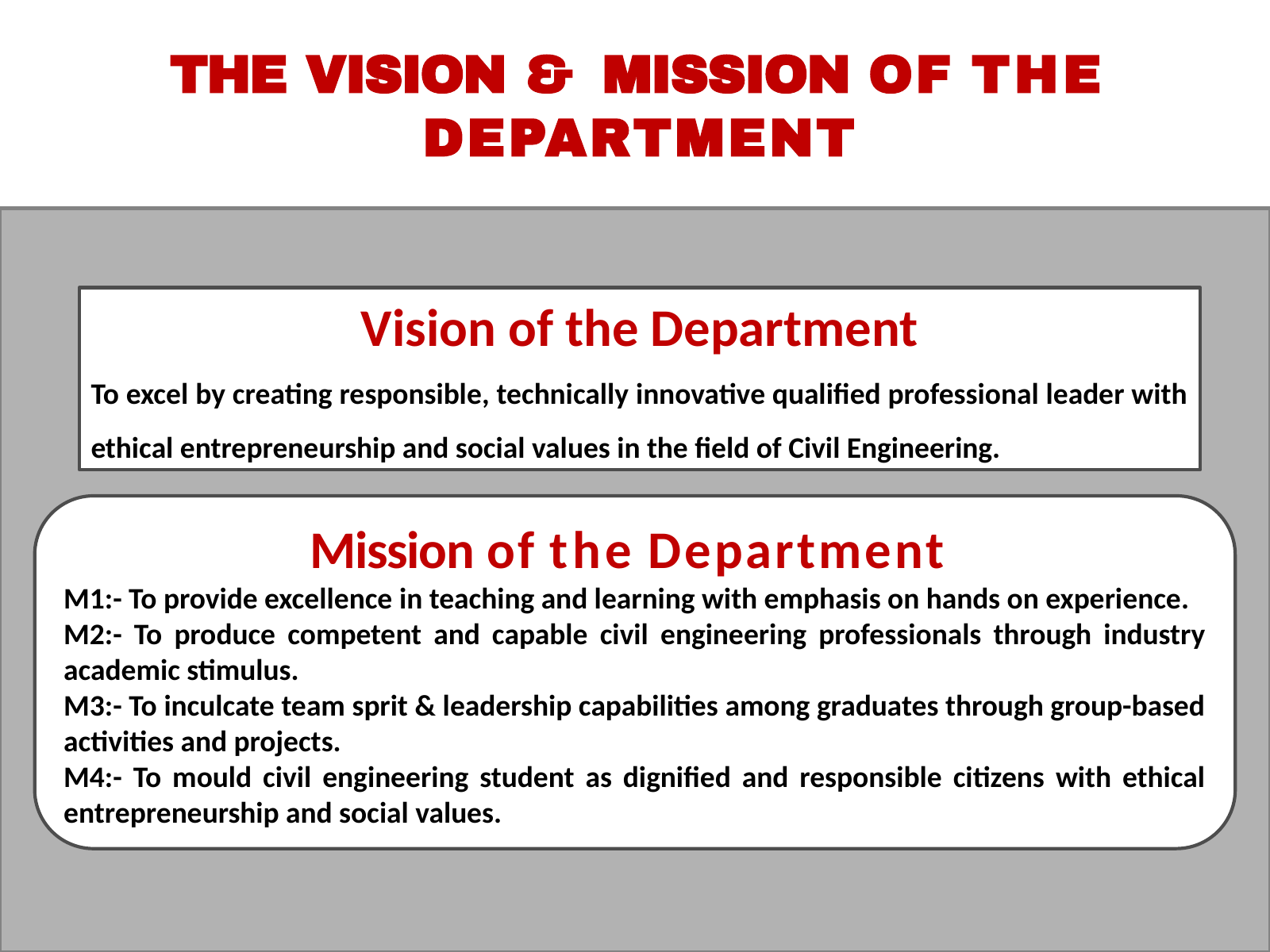

# THE VISION &  MISSION OF THE DEPARTMENT

Vision of the Department
To excel by creating responsible, technically innovative qualified professional leader with ethical entrepreneurship and social values in the field of Civil Engineering.
Mission of the Department
M1:- To provide excellence in teaching and learning with emphasis on hands on experience.
M2:- To produce competent and capable civil engineering professionals through industry academic stimulus.
M3:- To inculcate team sprit & leadership capabilities among graduates through group-based activities and projects.
M4:- To mould civil engineering student as dignified and responsible citizens with ethical entrepreneurship and social values.